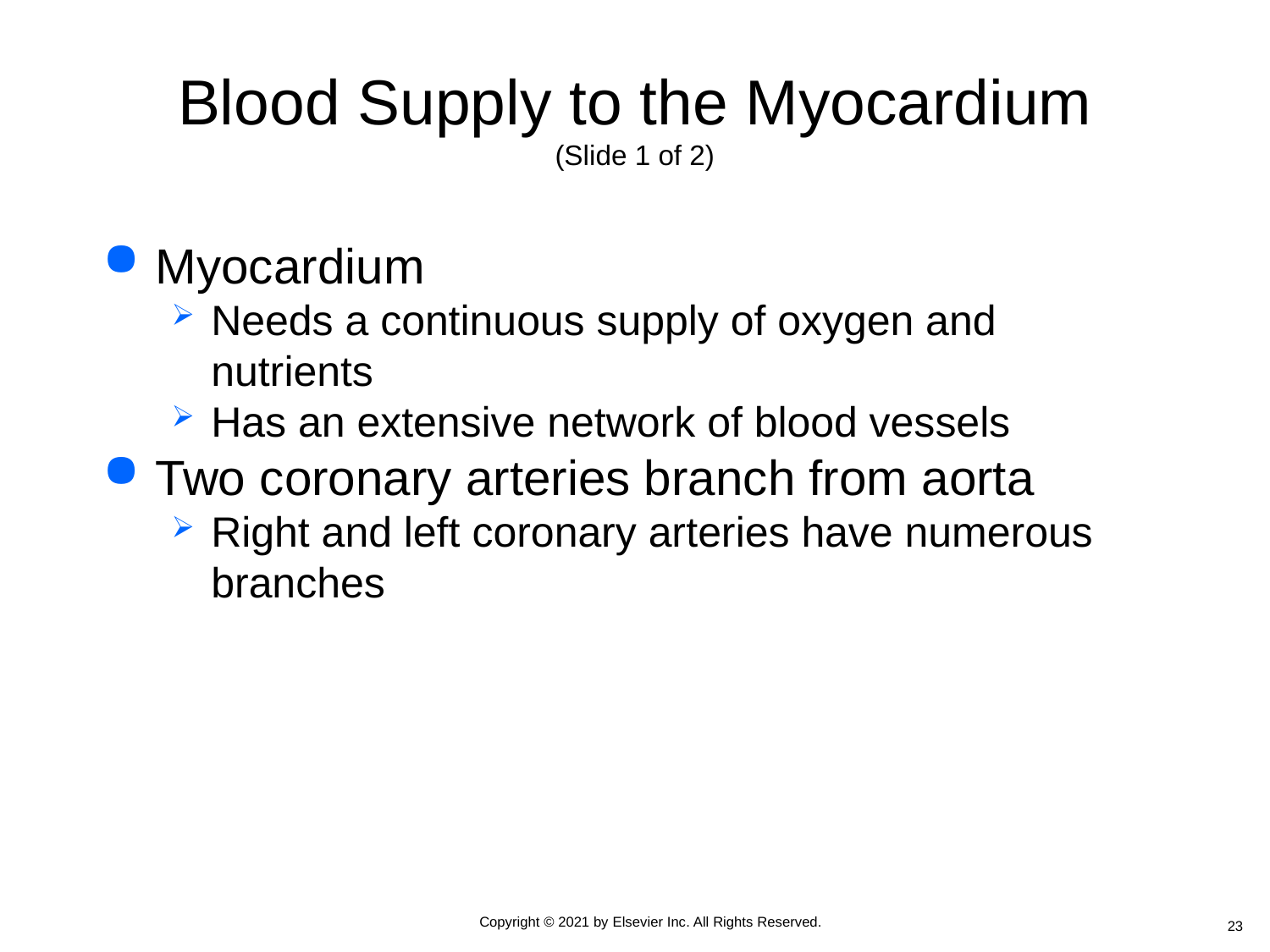

# Blood Supply to the Myocardium (Slide 1 of 2)
Myocardium
Needs a continuous supply of oxygen and nutrients
Has an extensive network of blood vessels
Two coronary arteries branch from aorta
Right and left coronary arteries have numerous branches
23